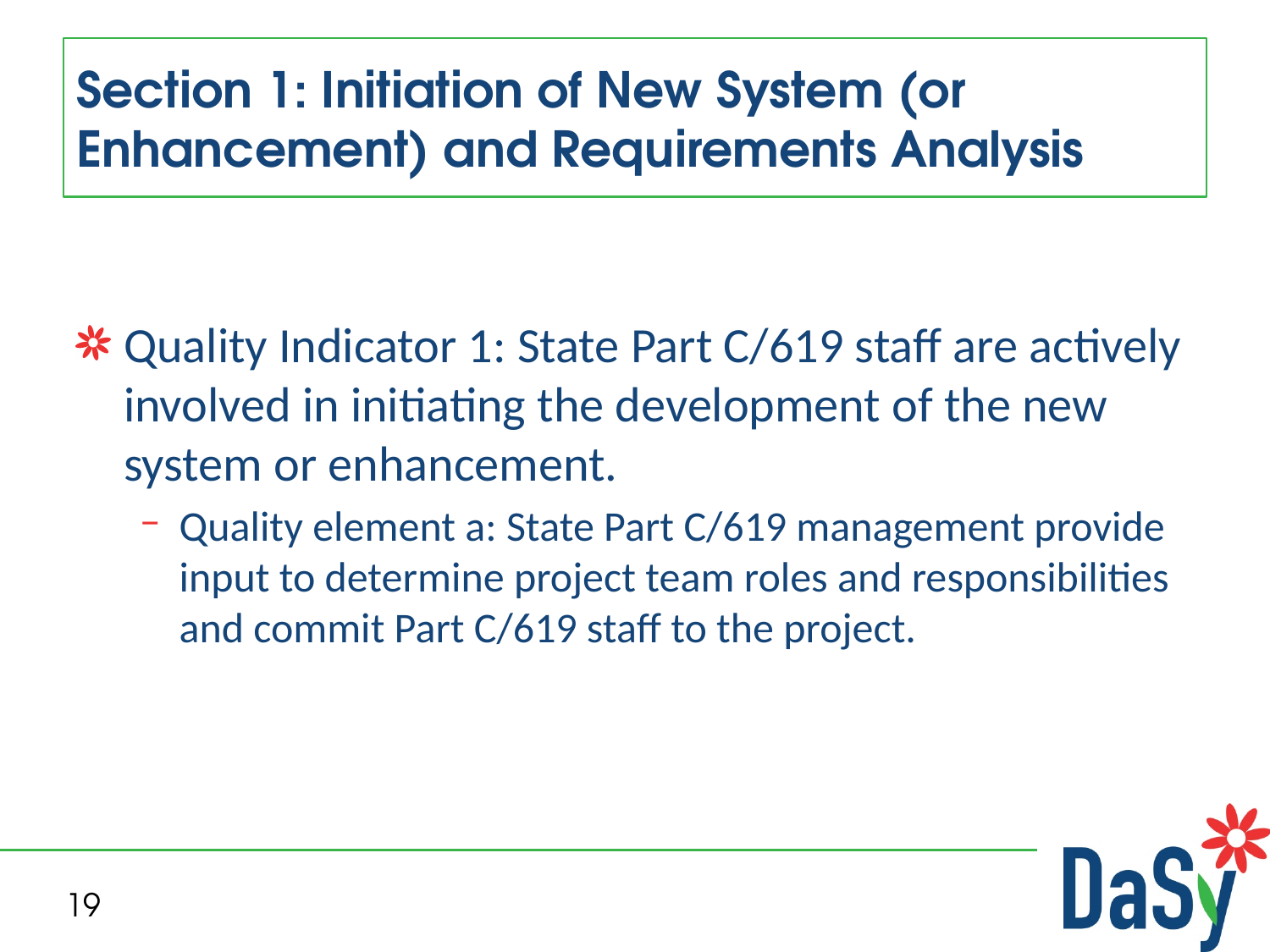

# Section 1: Initiation of New System (or Enhancement) and Requirements Analysis
Quality Indicator 1: State Part C/619 staff are actively involved in initiating the development of the new system or enhancement.
Quality element a: State Part C/619 management provide input to determine project team roles and responsibilities and commit Part C/619 staff to the project.
19